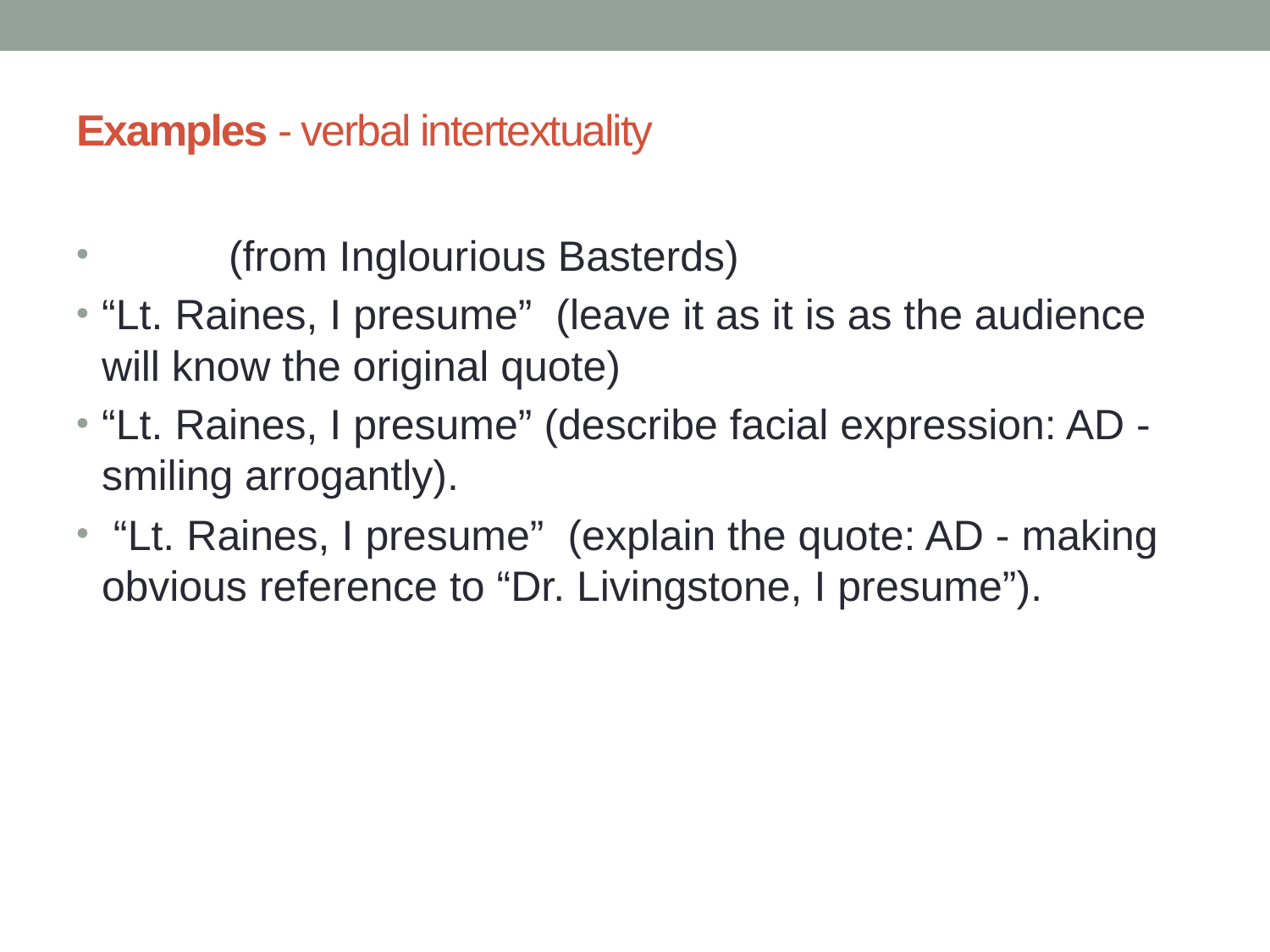

# Examples - verbal intertextuality
	(from Inglourious Basterds)
“Lt. Raines, I presume”  (leave it as it is as the audience will know the original quote)
“Lt. Raines, I presume” (describe facial expression: AD - smiling arrogantly).
 “Lt. Raines, I presume”  (explain the quote: AD - making obvious reference to “Dr. Livingstone, I presume”).